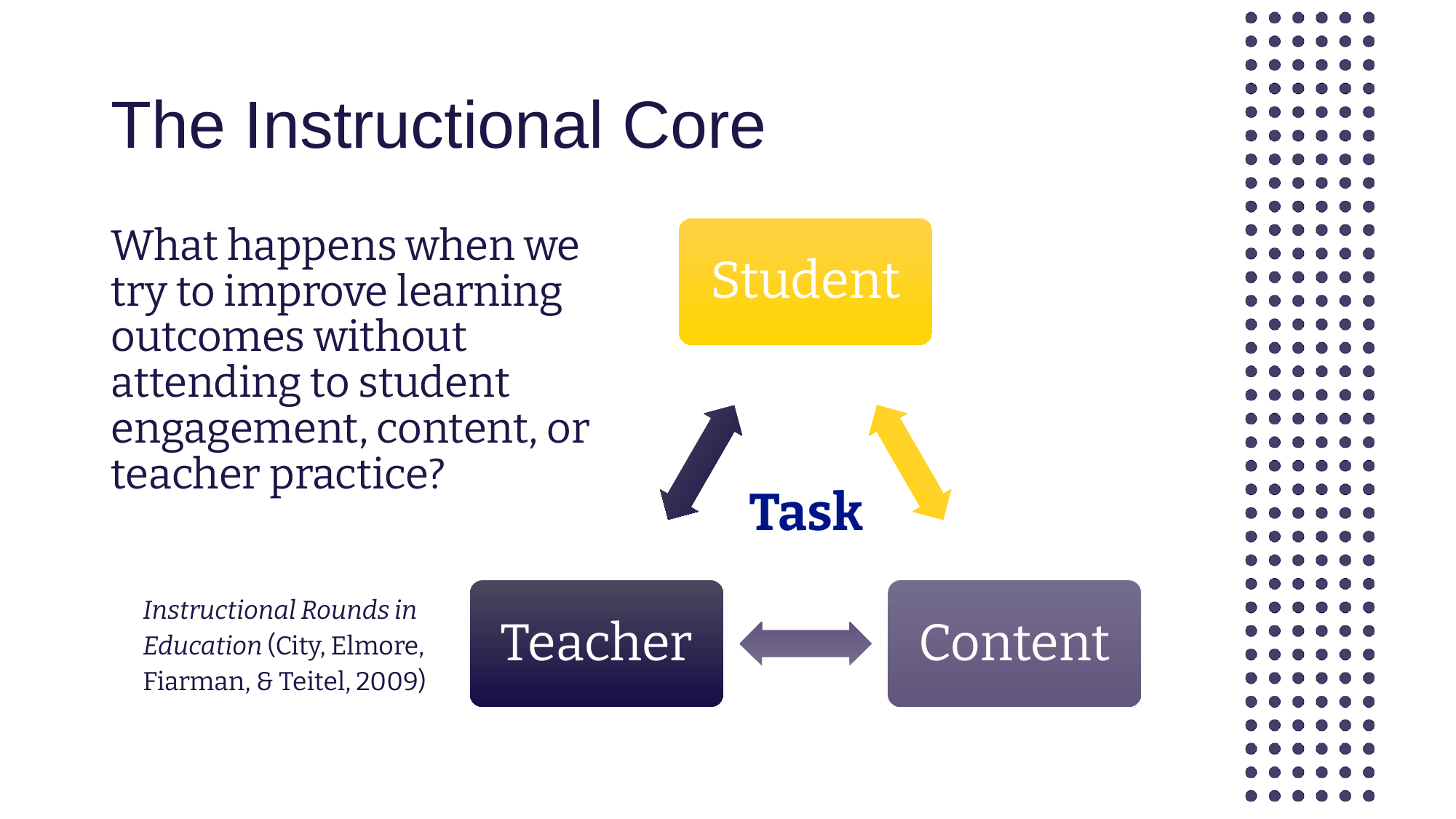

# The Instructional Core
What happens when we try to improve learning outcomes without attending to student engagement, content, or teacher practice?

Student

Teacher
Content

Task
Instructional Rounds in Education (City, Elmore, Fiarman, & Teitel, 2009)